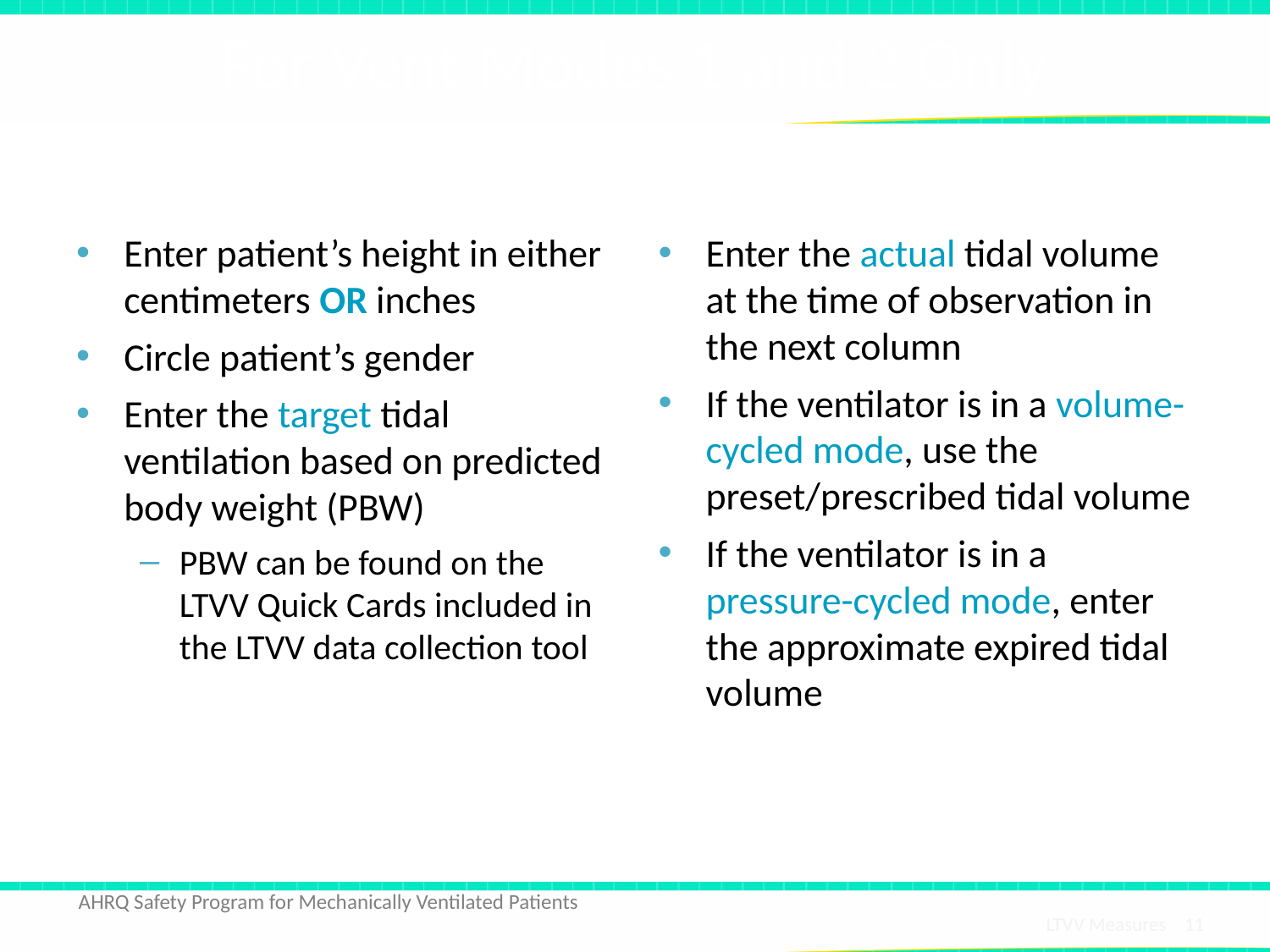

# For Vent Modes 1 and 2 Only
Enter patient’s height in either centimeters OR inches
Circle patient’s gender
Enter the target tidal ventilation based on predicted body weight (PBW)
PBW can be found on the LTVV Quick Cards included in the LTVV data collection tool
Enter the actual tidal volume at the time of observation in the next column
If the ventilator is in a volume-cycled mode, use the preset/prescribed tidal volume
If the ventilator is in a pressure-cycled mode, enter the approximate expired tidal volume